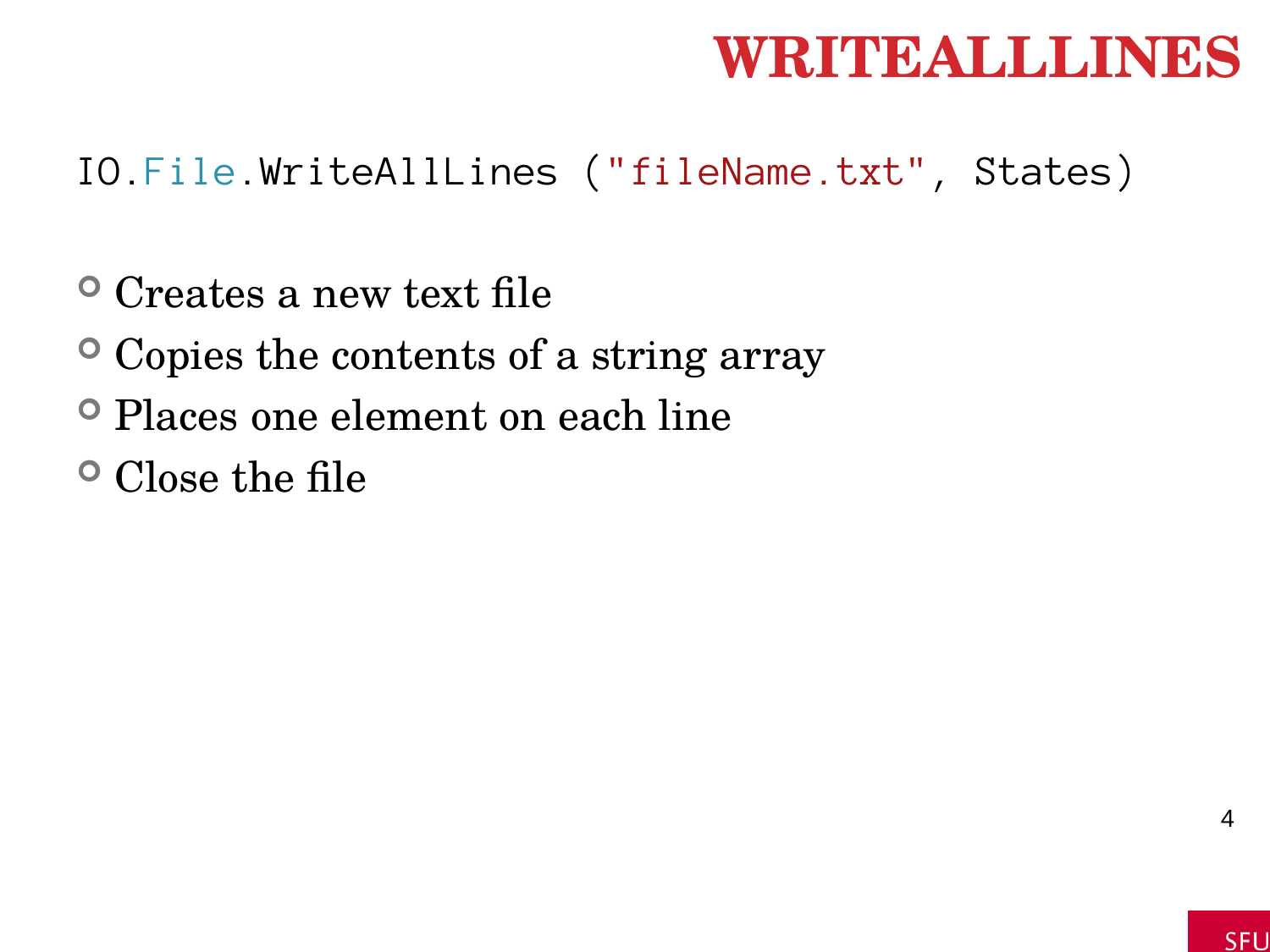

# WriteAllLines
IO.File.WriteAllLines ("fileName.txt", States)

Creates a new text file
Copies the contents of a string array
Places one element on each line
Close the file

4